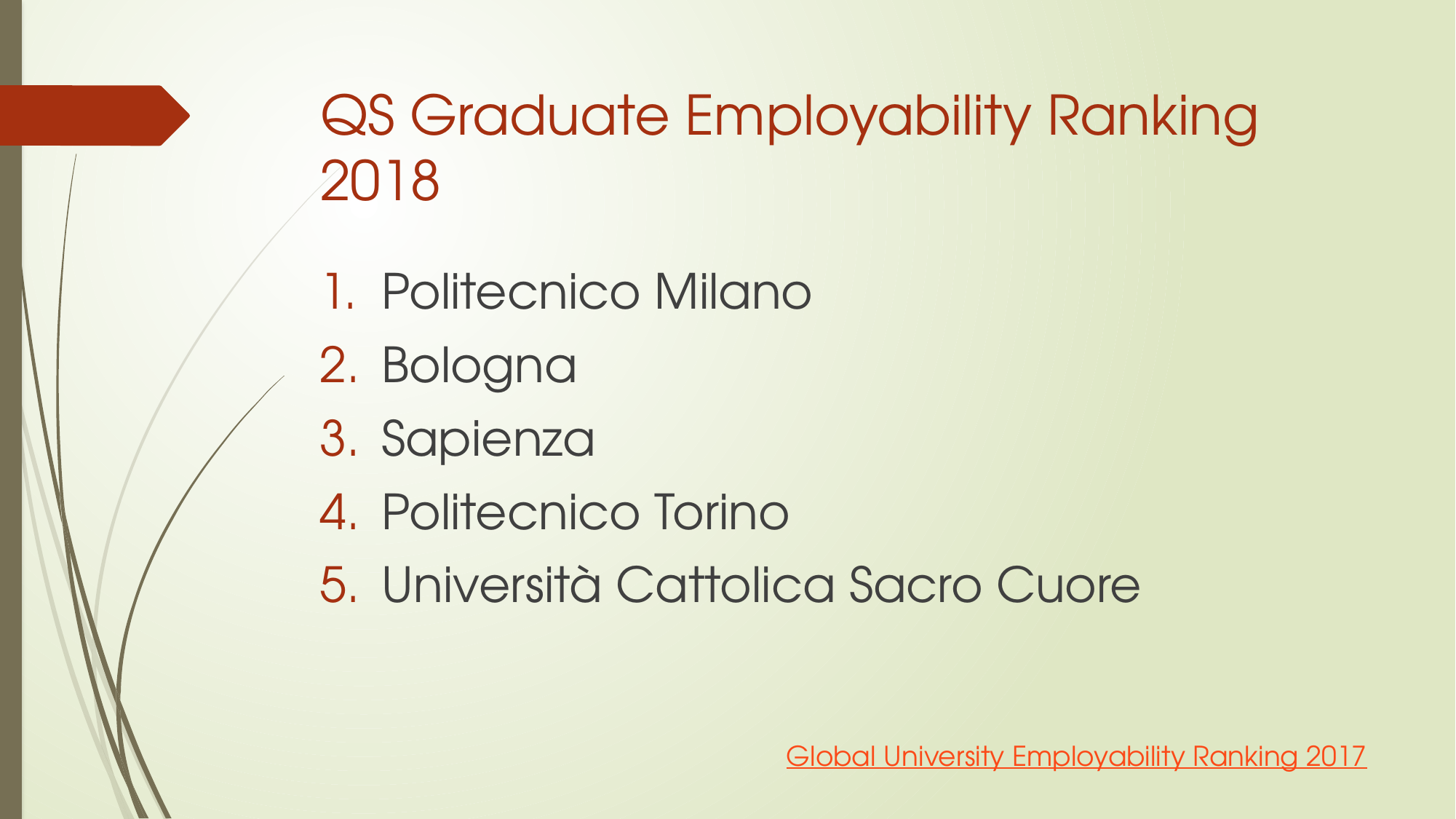

# QS Graduate Employability Ranking 2018
Politecnico Milano
Bologna
Sapienza
Politecnico Torino
Università Cattolica Sacro Cuore
Global University Employability Ranking 2017